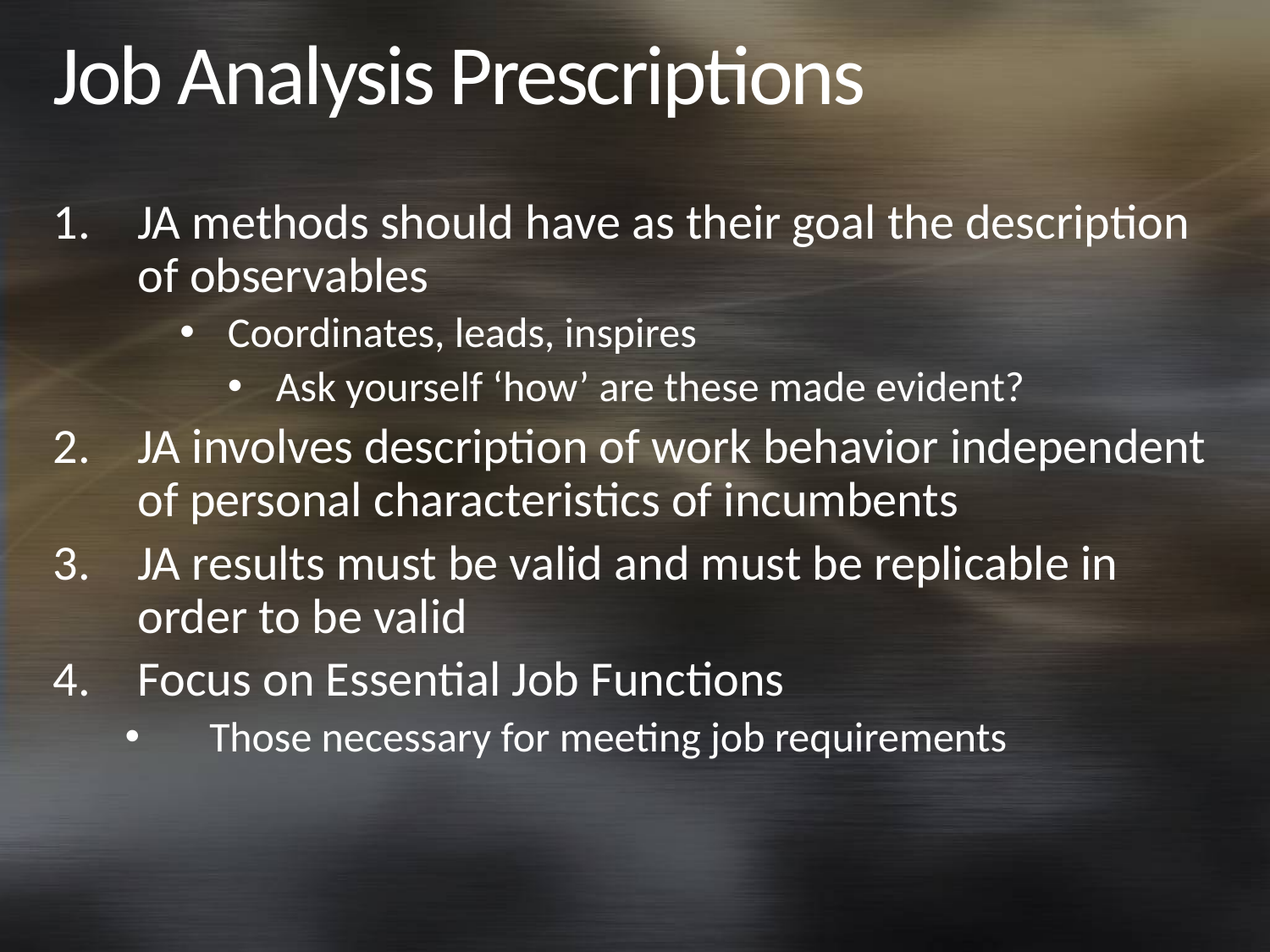

# Job Analysis Prescriptions
JA methods should have as their goal the description of observables
Coordinates, leads, inspires
Ask yourself ‘how’ are these made evident?
JA involves description of work behavior independent of personal characteristics of incumbents
JA results must be valid and must be replicable in order to be valid
Focus on Essential Job Functions
Those necessary for meeting job requirements